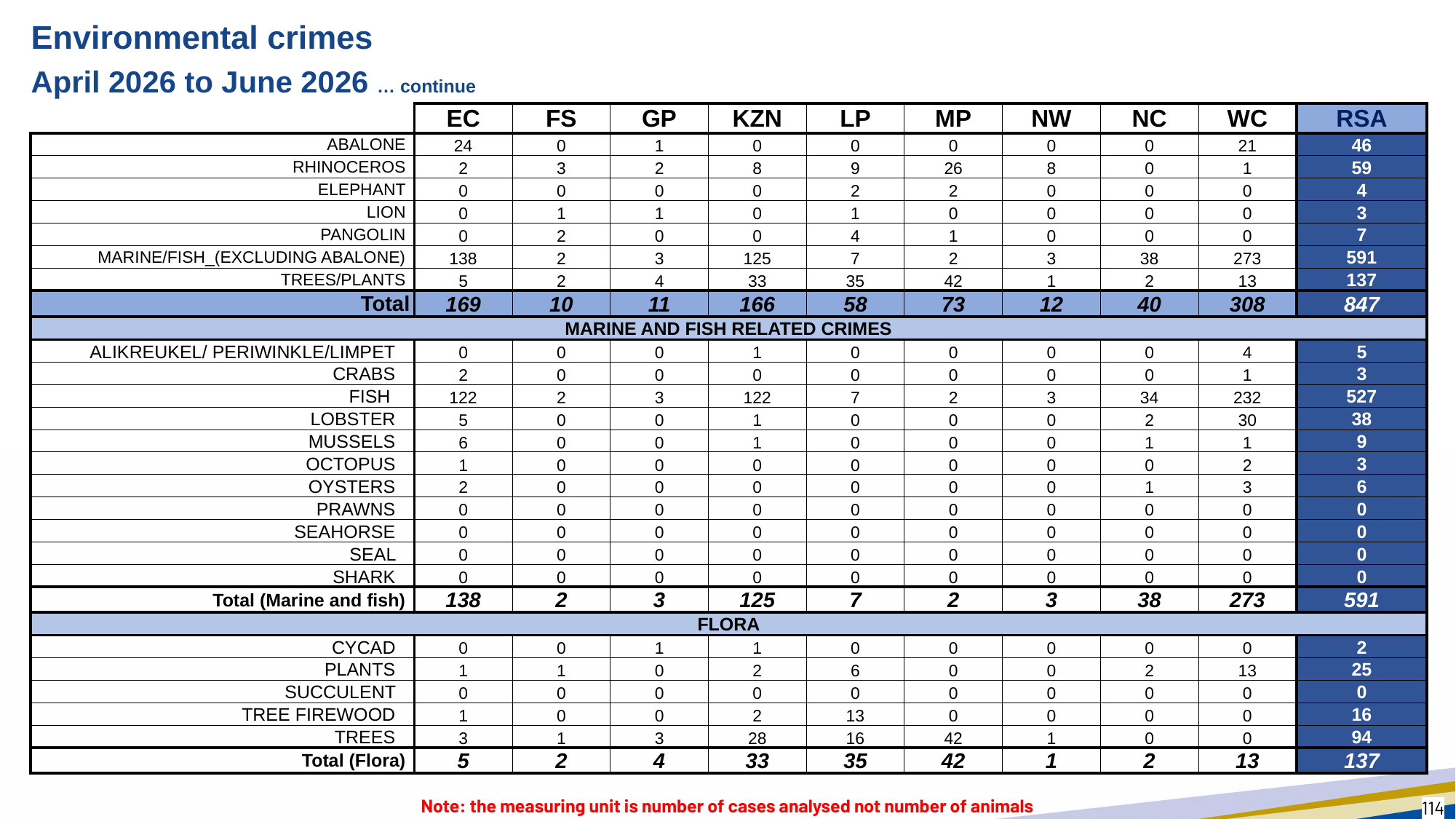

# Environmental crimes
April 2026 to June 2026 … continue

|  |  |  |  |  |  |  |  |  |  |  |  |  |
| --- | --- | --- | --- | --- | --- | --- | --- | --- | --- | --- | --- | --- |
|  |  | EC | FS | GP | KZN | LP | MP | NW | NC | WC | RSA |  |
|  | ABALONE | 24 | 0 | 1 | 0 | 0 | 0 | 0 | 0 | 21 | 46 |  |
|  | RHINOCEROS | 2 | 3 | 2 | 8 | 9 | 26 | 8 | 0 | 1 | 59 |  |
|  | ELEPHANT | 0 | 0 | 0 | 0 | 2 | 2 | 0 | 0 | 0 | 4 |  |
|  | LION | 0 | 1 | 1 | 0 | 1 | 0 | 0 | 0 | 0 | 3 |  |
|  | PANGOLIN | 0 | 2 | 0 | 0 | 4 | 1 | 0 | 0 | 0 | 7 |  |
|  | MARINE/FISH\_(EXCLUDING ABALONE) | 138 | 2 | 3 | 125 | 7 | 2 | 3 | 38 | 273 | 591 |  |
|  | TREES/PLANTS | 5 | 2 | 4 | 33 | 35 | 42 | 1 | 2 | 13 | 137 |  |
|  | Total | 169 | 10 | 11 | 166 | 58 | 73 | 12 | 40 | 308 | 847 |  |
|  | MARINE AND FISH RELATED CRIMES |  |  |  |  |  |  |  |  |  |  |  |
|  | ALIKREUKEL/ PERIWINKLE/LIMPET | 0 | 0 | 0 | 1 | 0 | 0 | 0 | 0 | 4 | 5 |  |
|  | CRABS | 2 | 0 | 0 | 0 | 0 | 0 | 0 | 0 | 1 | 3 |  |
|  | FISH | 122 | 2 | 3 | 122 | 7 | 2 | 3 | 34 | 232 | 527 |  |
|  | LOBSTER | 5 | 0 | 0 | 1 | 0 | 0 | 0 | 2 | 30 | 38 |  |
|  | MUSSELS | 6 | 0 | 0 | 1 | 0 | 0 | 0 | 1 | 1 | 9 |  |
|  | OCTOPUS | 1 | 0 | 0 | 0 | 0 | 0 | 0 | 0 | 2 | 3 |  |
|  | OYSTERS | 2 | 0 | 0 | 0 | 0 | 0 | 0 | 1 | 3 | 6 |  |
|  | PRAWNS | 0 | 0 | 0 | 0 | 0 | 0 | 0 | 0 | 0 | 0 |  |
|  | SEAHORSE | 0 | 0 | 0 | 0 | 0 | 0 | 0 | 0 | 0 | 0 |  |
|  | SEAL | 0 | 0 | 0 | 0 | 0 | 0 | 0 | 0 | 0 | 0 |  |
|  | SHARK | 0 | 0 | 0 | 0 | 0 | 0 | 0 | 0 | 0 | 0 |  |
|  | Total (Marine and fish) | 138 | 2 | 3 | 125 | 7 | 2 | 3 | 38 | 273 | 591 |  |
|  | FLORA |  |  |  |  |  |  |  |  |  |  |  |
|  | CYCAD | 0 | 0 | 1 | 1 | 0 | 0 | 0 | 0 | 0 | 2 |  |
|  | PLANTS | 1 | 1 | 0 | 2 | 6 | 0 | 0 | 2 | 13 | 25 |  |
|  | SUCCULENT | 0 | 0 | 0 | 0 | 0 | 0 | 0 | 0 | 0 | 0 |  |
|  | TREE FIREWOOD | 1 | 0 | 0 | 2 | 13 | 0 | 0 | 0 | 0 | 16 |  |
|  | TREES | 3 | 1 | 3 | 28 | 16 | 42 | 1 | 0 | 0 | 94 |  |
|  | Total (Flora) | 5 | 2 | 4 | 33 | 35 | 42 | 1 | 2 | 13 | 137 |  |
|  |  |  |  |  |  |  |  |  |  |  |  |  |
Note: the measuring unit is number of cases analysed not number of animals
114